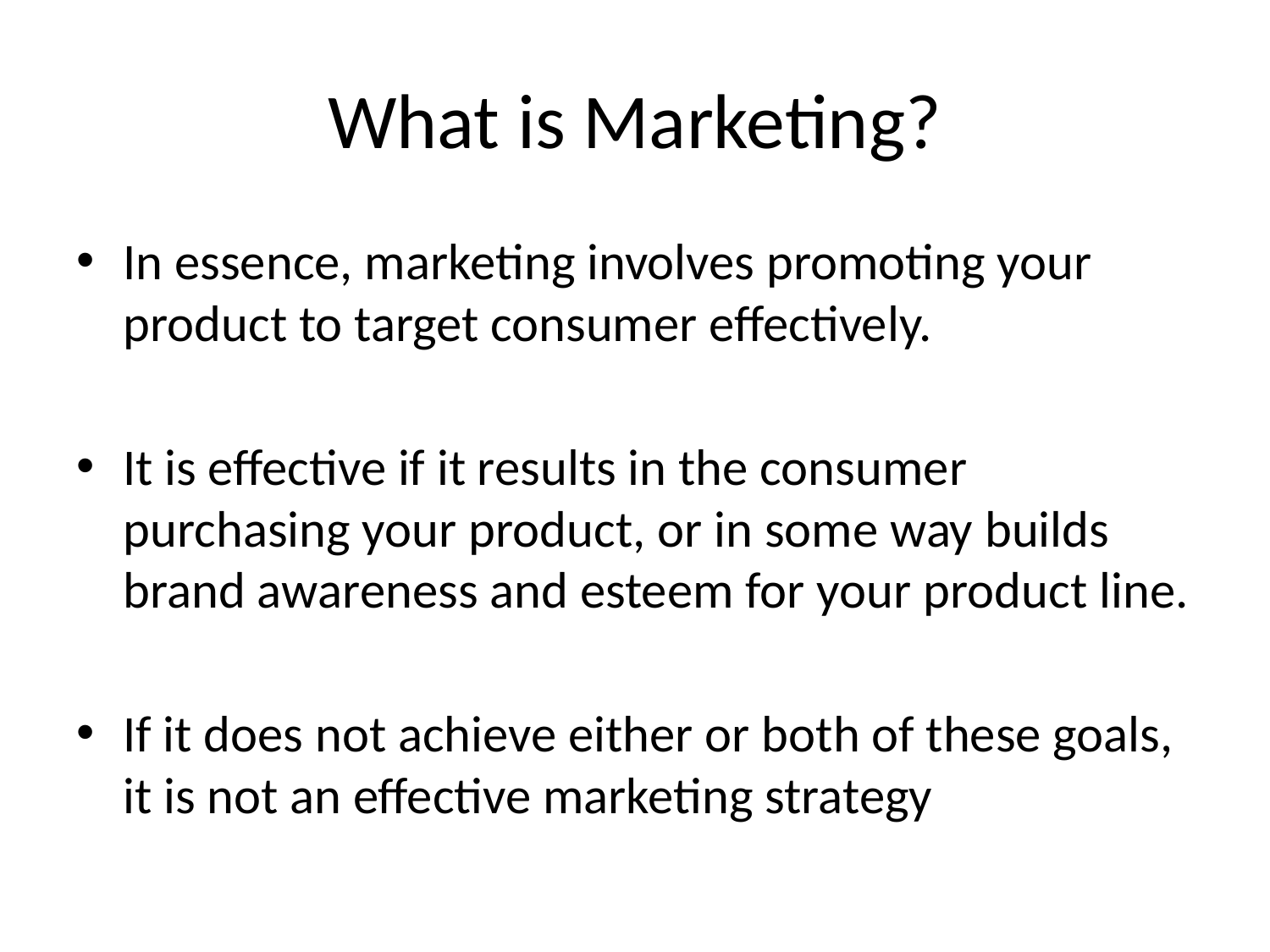

# What is Marketing?
In essence, marketing involves promoting your product to target consumer effectively.

It is effective if it results in the consumer purchasing your product, or in some way builds brand awareness and esteem for your product line.

If it does not achieve either or both of these goals, it is not an effective marketing strategy